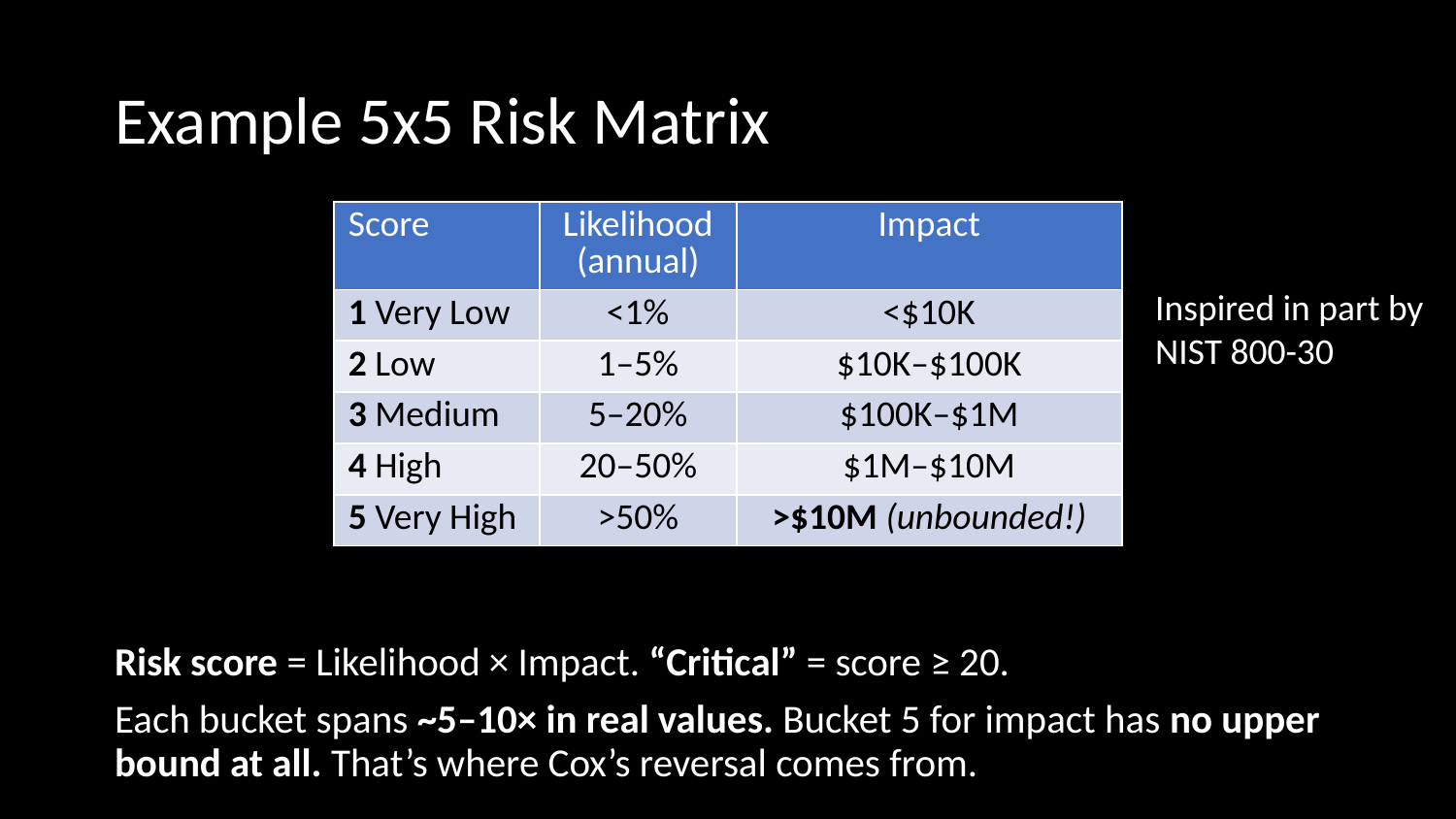

# Example 5x5 Risk Matrix
| Score | Likelihood (annual) | Impact |
| --- | --- | --- |
| 1 Very Low | <1% | <$10K |
| 2 Low | 1–5% | $10K–$100K |
| 3 Medium | 5–20% | $100K–$1M |
| 4 High | 20–50% | $1M–$10M |
| 5 Very High | >50% | >$10M (unbounded!) |
Inspired in part by
NIST 800-30
Risk score = Likelihood × Impact. “Critical” = score ≥ 20.
Each bucket spans ~5–10× in real values. Bucket 5 for impact has no upper bound at all. That’s where Cox’s reversal comes from.